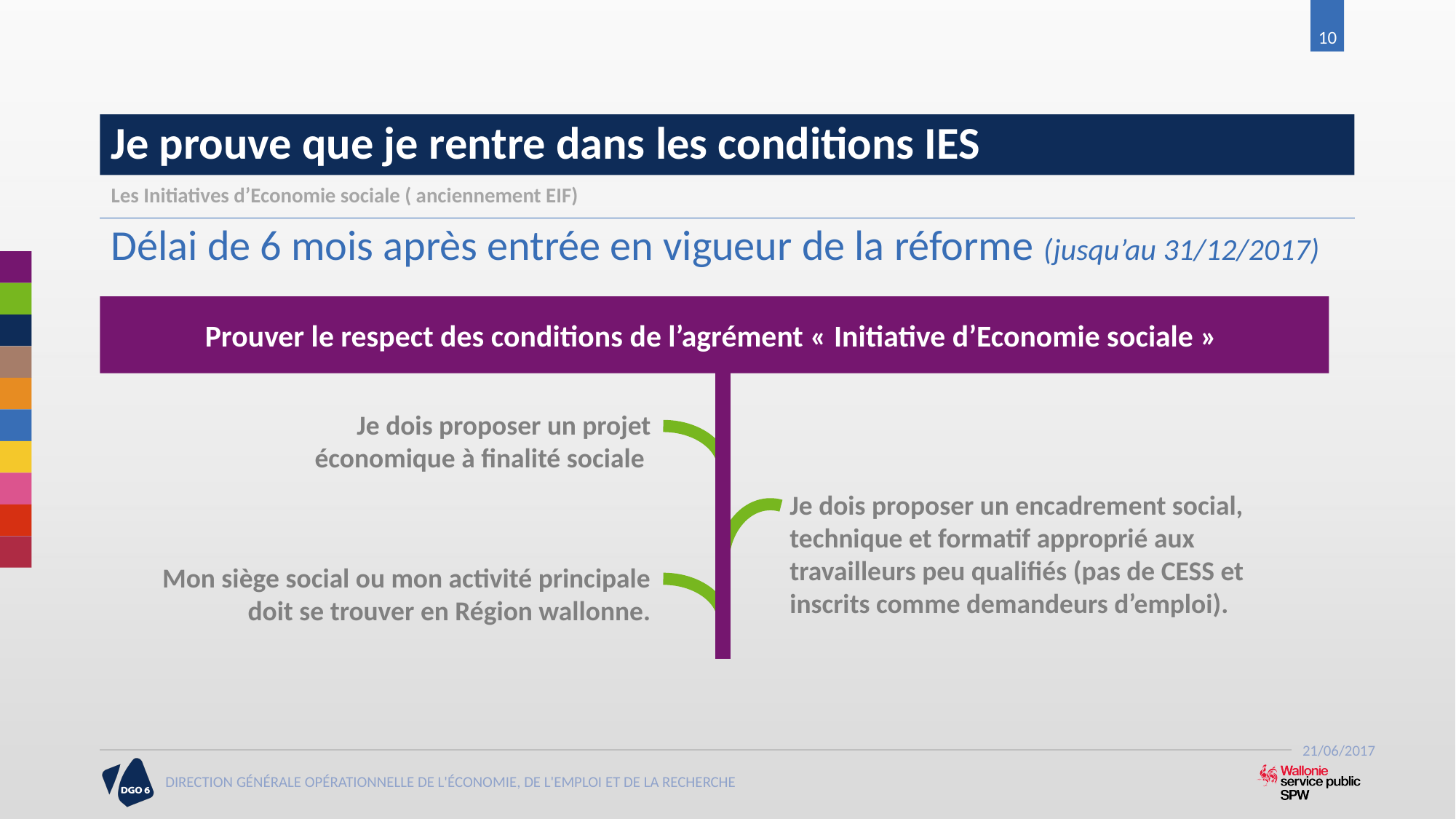

10
# Je prouve que je rentre dans les conditions IES
Les Initiatives d’Economie sociale ( anciennement EIF)
Délai de 6 mois après entrée en vigueur de la réforme (jusqu’au 31/12/2017)

Prouver le respect des conditions de l’agrément « Initiative d’Economie sociale »
Je dois proposer un projet économique à finalité sociale

Je dois proposer un encadrement social, technique et formatif approprié aux travailleurs peu qualifiés (pas de CESS et inscrits comme demandeurs d’emploi).

Mon siège social ou mon activité principale
doit se trouver en Région wallonne.

21/06/2017
DIRECTION GÉNÉRALE OPÉRATIONNELLE DE L'ÉCONOMIE, DE L'EMPLOI ET DE LA RECHERCHE